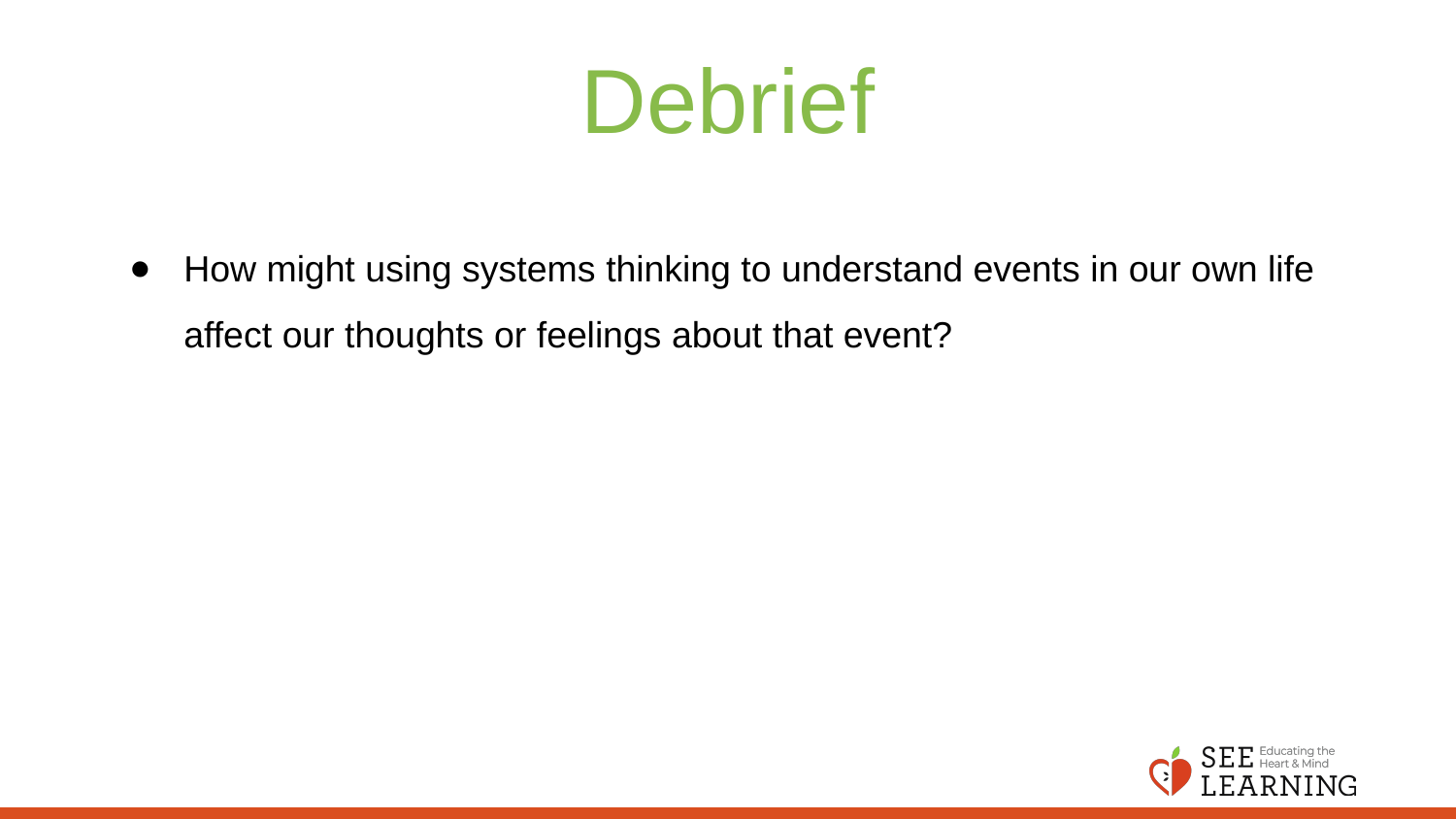

# Debrief
How might using systems thinking to understand events in our own life affect our thoughts or feelings about that event?